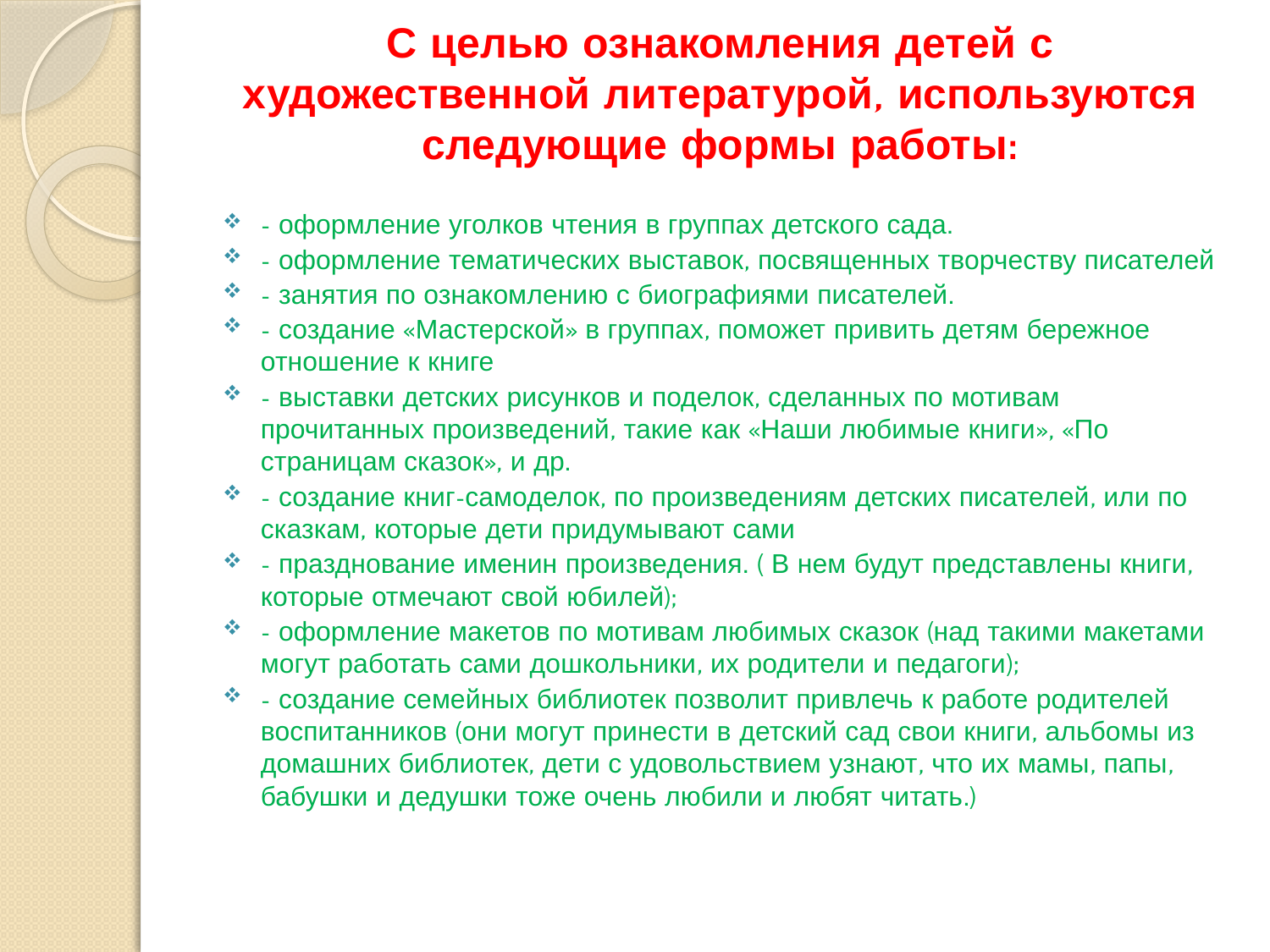

# С целью ознакомления детей с художественной литературой, используются следующие формы работы:
- оформление уголков чтения в группах детского сада.
- оформление тематических выставок, посвященных творчеству писателей
- занятия по ознакомлению с биографиями писателей.
- создание «Мастерской» в группах, поможет привить детям бережное отношение к книге
- выставки детских рисунков и поделок, сделанных по мотивам прочитанных произведений, такие как «Наши любимые книги», «По страницам сказок», и др.
- создание книг-самоделок, по произведениям детских писателей, или по сказкам, которые дети придумывают сами
- празднование именин произведения. ( В нем будут представлены книги, которые отмечают свой юбилей);
- оформление макетов по мотивам любимых сказок (над такими макетами могут работать сами дошкольники, их родители и педагоги);
- создание семейных библиотек позволит привлечь к работе родителей воспитанников (они могут принести в детский сад свои книги, альбомы из домашних библиотек, дети с удовольствием узнают, что их мамы, папы, бабушки и дедушки тоже очень любили и любят читать.)